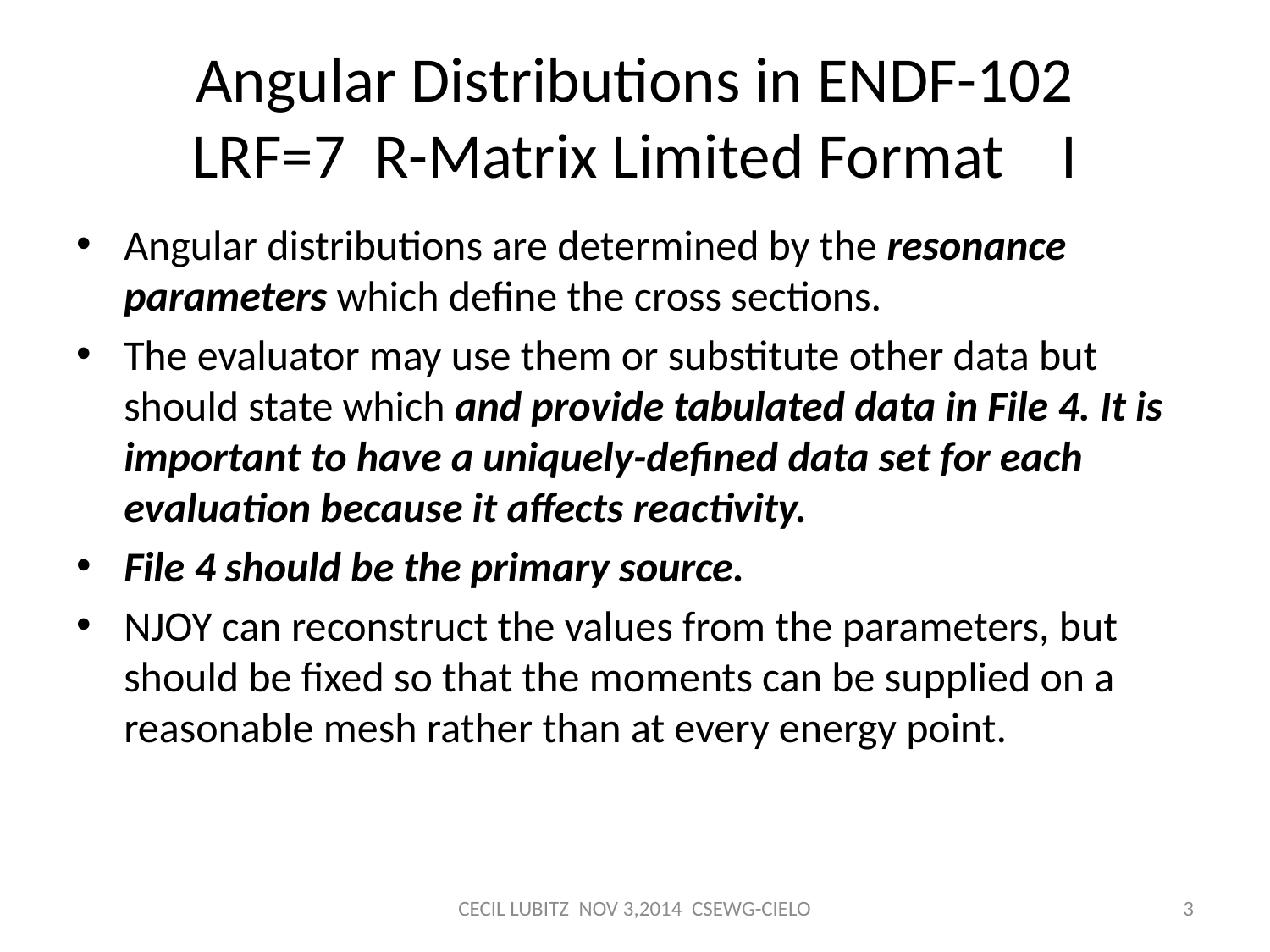

# Angular Distributions in ENDF-102 LRF=7  R-Matrix Limited Format    I
Angular distributions are determined by the resonance parameters which define the cross sections.
The evaluator may use them or substitute other data but should state which and provide tabulated data in File 4. It is important to have a uniquely-defined data set for each evaluation because it affects reactivity.
File 4 should be the primary source.
NJOY can reconstruct the values from the parameters, but should be fixed so that the moments can be supplied on a reasonable mesh rather than at every energy point.

CECIL LUBITZ  NOV 3,2014  CSEWG-CIELO
3